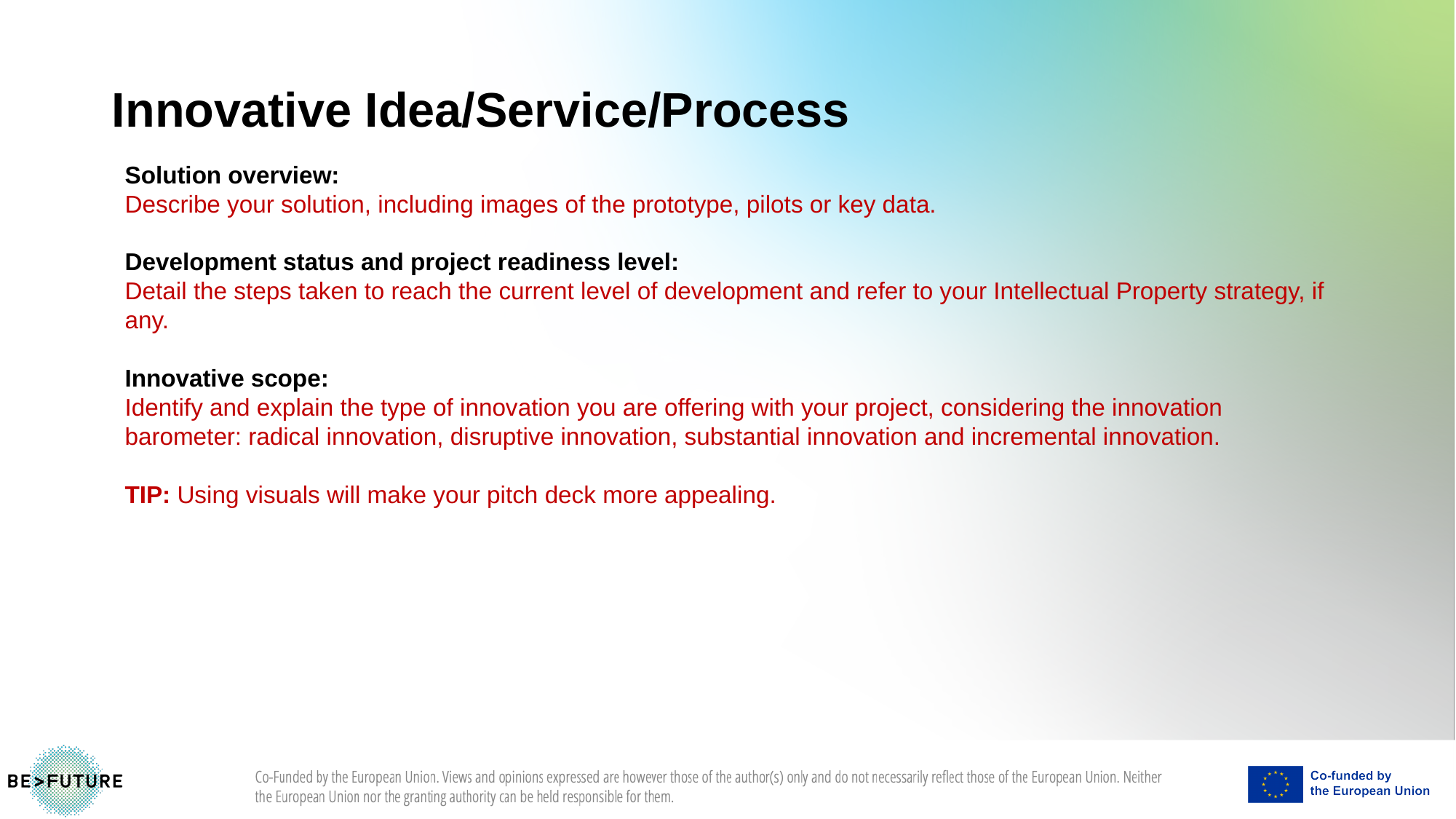

Innovative Idea/Service/Process
Solution overview:
Describe your solution, including images of the prototype, pilots or key data.

Development status and project readiness level:
Detail the steps taken to reach the current level of development and refer to your Intellectual Property strategy, if any.

Innovative scope:
Identify and explain the type of innovation you are offering with your project, considering the innovation barometer: radical innovation, disruptive innovation, substantial innovation and incremental innovation.

TIP: Using visuals will make your pitch deck more appealing.